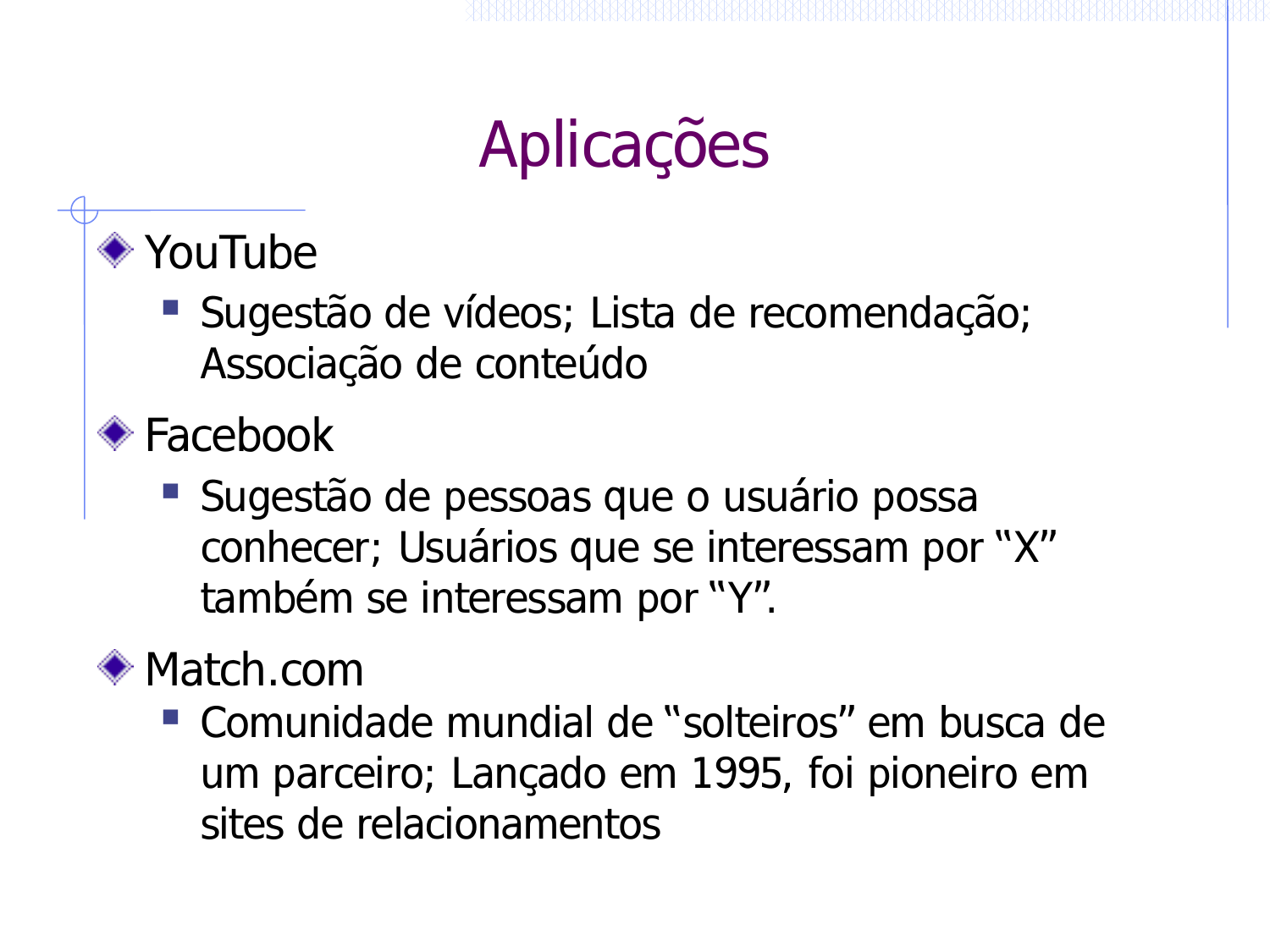

# Aplicações
YouTube
Sugestão de vídeos; Lista de recomendação; Associação de conteúdo
Facebook
Sugestão de pessoas que o usuário possa conhecer; Usuários que se interessam por “X” também se interessam por “Y”.
Match.com
Comunidade mundial de “solteiros” em busca de um parceiro; Lançado em 1995, foi pioneiro em sites de relacionamentos